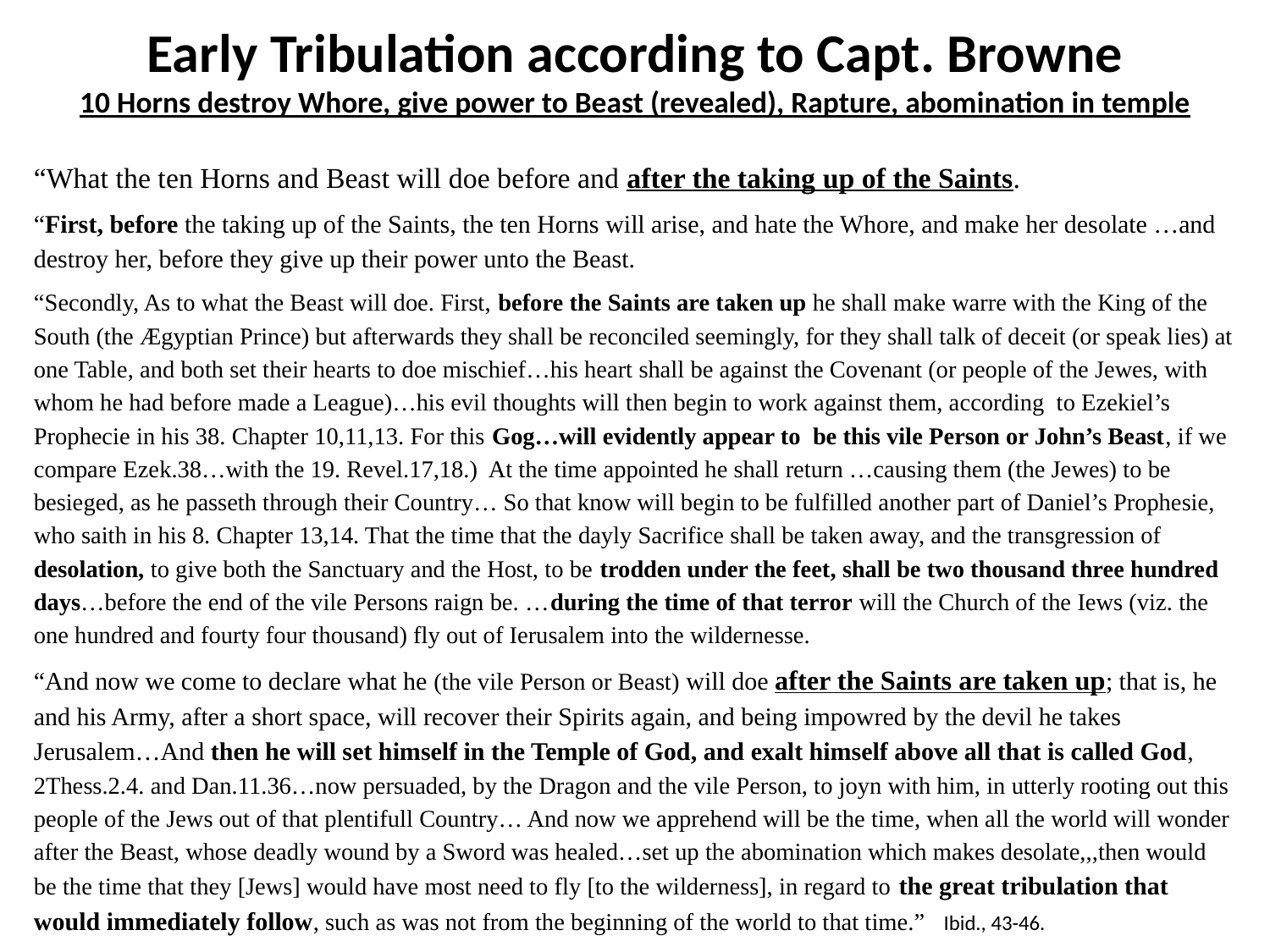

# Early Tribulation according to Capt. Browne 10 Horns destroy Whore, give power to Beast (revealed), Rapture, abomination in temple
“What the ten Horns and Beast will doe before and after the taking up of the Saints.

“First, before the taking up of the Saints, the ten Horns will arise, and hate the Whore, and make her desolate …and destroy her, before they give up their power unto the Beast.

“Secondly, As to what the Beast will doe. First, before the Saints are taken up he shall make warre with the King of the South (the Ægyptian Prince) but afterwards they shall be reconciled seemingly, for they shall talk of deceit (or speak lies) at one Table, and both set their hearts to doe mischief…his heart shall be against the Covenant (or people of the Jewes, with whom he had before made a League)…his evil thoughts will then begin to work against them, according  to Ezekiel’s Prophecie in his 38. Chapter 10,11,13. For this Gog…will evidently appear to  be this vile Person or John’s Beast, if we compare Ezek.38…with the 19. Revel.17,18.)  At the time appointed he shall return …causing them (the Jewes) to be besieged, as he passeth through their Country… So that know will begin to be fulfilled another part of Daniel’s Prophesie, who saith in his 8. Chapter 13,14. That the time that the dayly Sacrifice shall be taken away, and the transgression of desolation, to give both the Sanctuary and the Host, to be trodden under the feet, shall be two thousand three hundred days…before the end of the vile Persons raign be. …during the time of that terror will the Church of the Iews (viz. the one hundred and fourty four thousand) fly out of Ierusalem into the wildernesse.

“And now we come to declare what he (the vile Person or Beast) will doe after the Saints are taken up; that is, he and his Army, after a short space, will recover their Spirits again, and being impowred by the devil he takes Jerusalem…And then he will set himself in the Temple of God, and exalt himself above all that is called God, 2Thess.2.4. and Dan.11.36…now persuaded, by the Dragon and the vile Person, to joyn with him, in utterly rooting out this people of the Jews out of that plentifull Country… And now we apprehend will be the time, when all the world will wonder after the Beast, whose deadly wound by a Sword was healed…set up the abomination which makes desolate,,,then would be the time that they [Jews] would have most need to fly [to the wilderness], in regard to the great tribulation that would immediately follow, such as was not from the beginning of the world to that time.”   Ibid., 43-46.